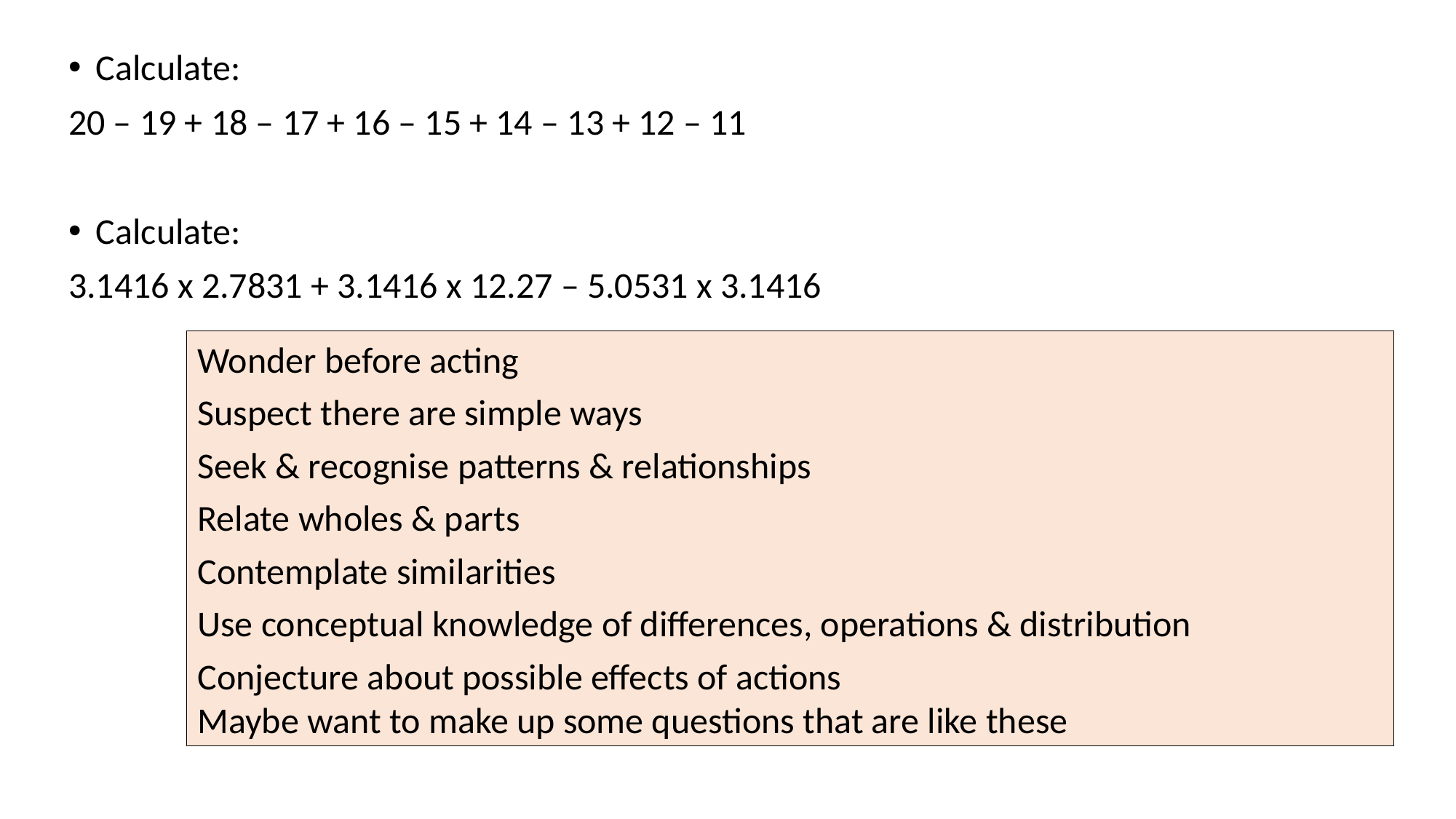

Calculate:
20 – 19 + 18 – 17 + 16 – 15 + 14 – 13 + 12 – 11

Calculate:
3.1416 x 2.7831 + 3.1416 x 12.27 – 5.0531 x 3.1416

#
Wonder before acting
Suspect there are simple ways
Seek & recognise patterns & relationships
Relate wholes & parts
Contemplate similarities
Use conceptual knowledge of differences, operations & distribution
Conjecture about possible effects of actions
Maybe want to make up some questions that are like these